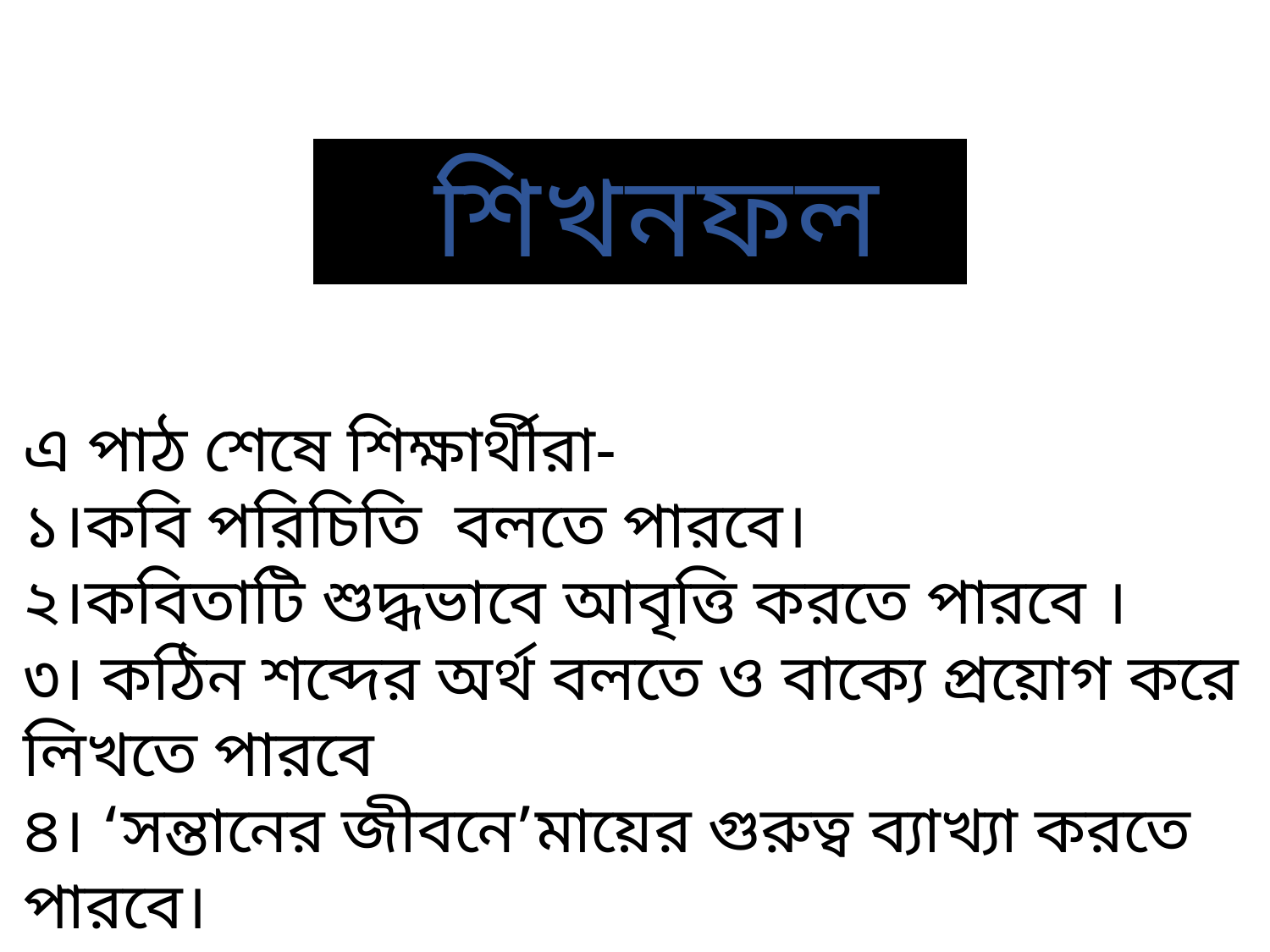

শিখনফল
এ পাঠ শেষে শিক্ষার্থীরা-
১।কবি পরিচিতি  বলতে পারবে।
২।কবিতাটি শুদ্ধভাবে আবৃত্তি করতে পারবে ।
৩। কঠিন শব্দের অর্থ বলতে ও বাক্যে প্রয়োগ করে লিখতে পারবে
৪। ‘সন্তানের জীবনে’মায়ের গুরুত্ব ব্যাখ্যা করতে পারবে।